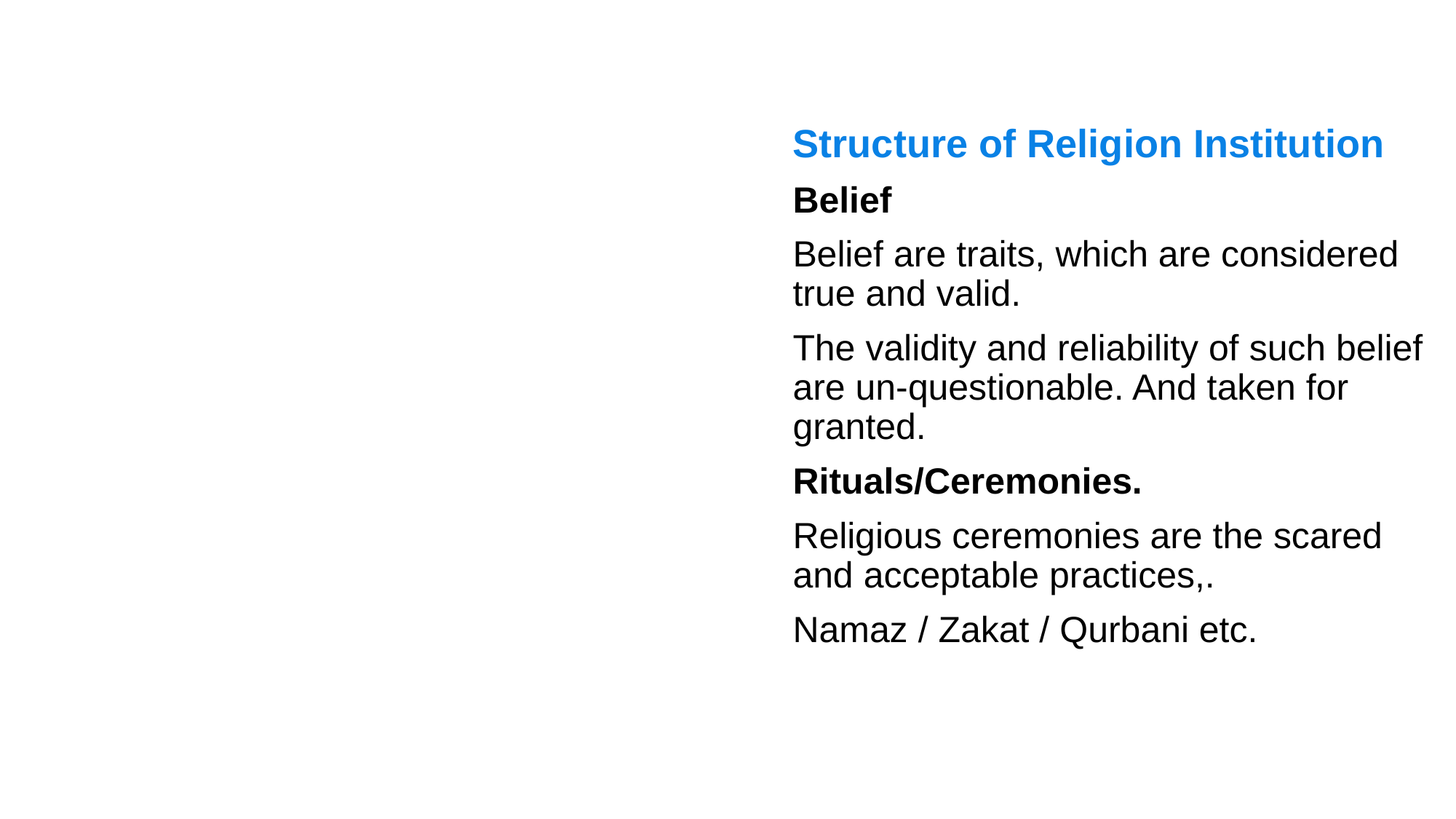

Festivals of Rural Society in Pakistan
Structure of Religion Institution
Belief
Belief are traits, which are considered true and valid.
The validity and reliability of such belief are un-questionable. And taken for granted.
Rituals/Ceremonies.
Religious ceremonies are the scared and acceptable practices,.
Namaz / Zakat / Qurbani etc.